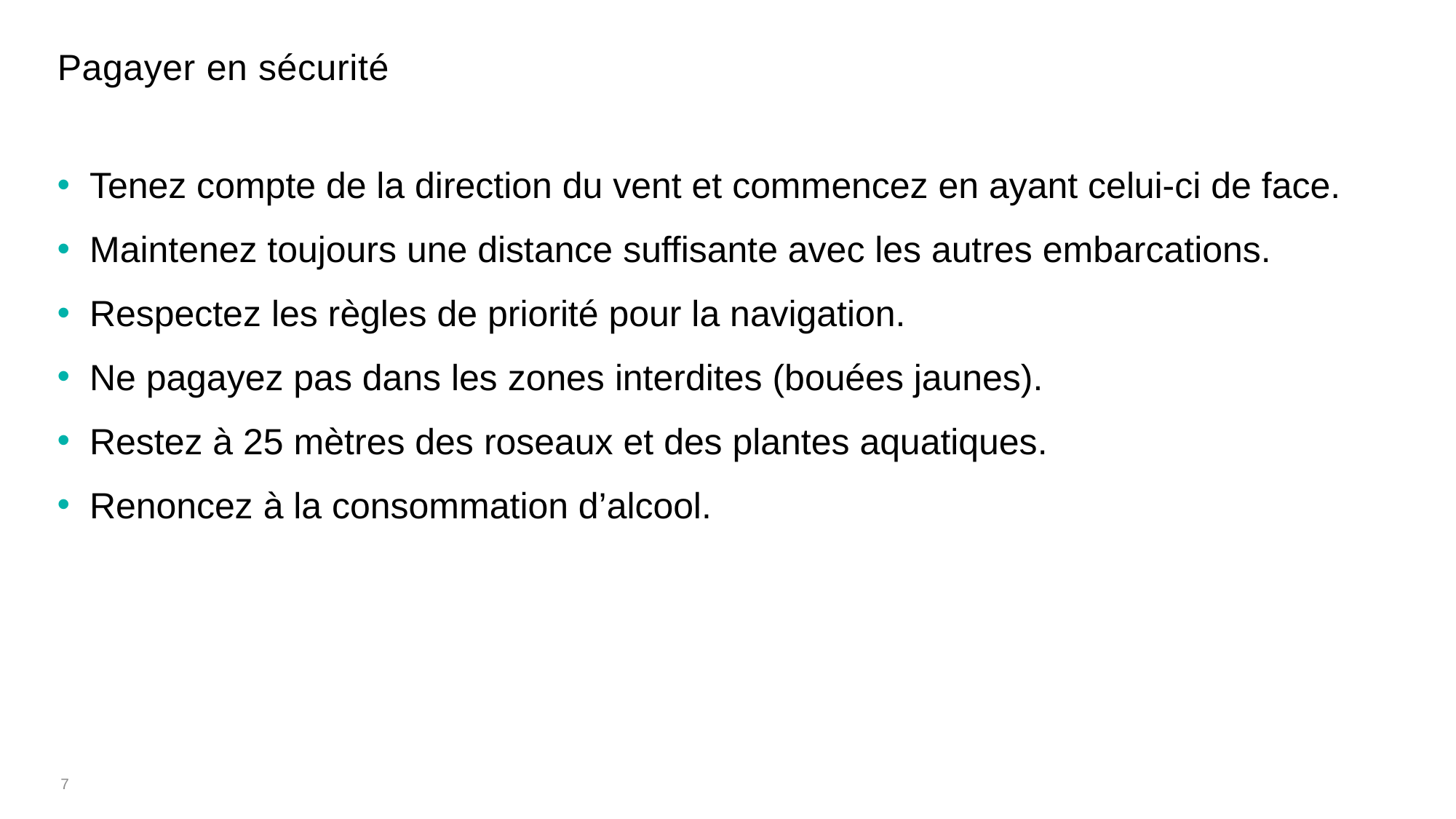

# Pagayer en sécurité
Tenez compte de la direction du vent et commencez en ayant celui-ci de face.
Maintenez toujours une distance suffisante avec les autres embarcations.
Respectez les règles de priorité pour la navigation.
Ne pagayez pas dans les zones interdites (bouées jaunes).
Restez à 25 mètres des roseaux et des plantes aquatiques.
Renoncez à la consommation d’alcool.

7